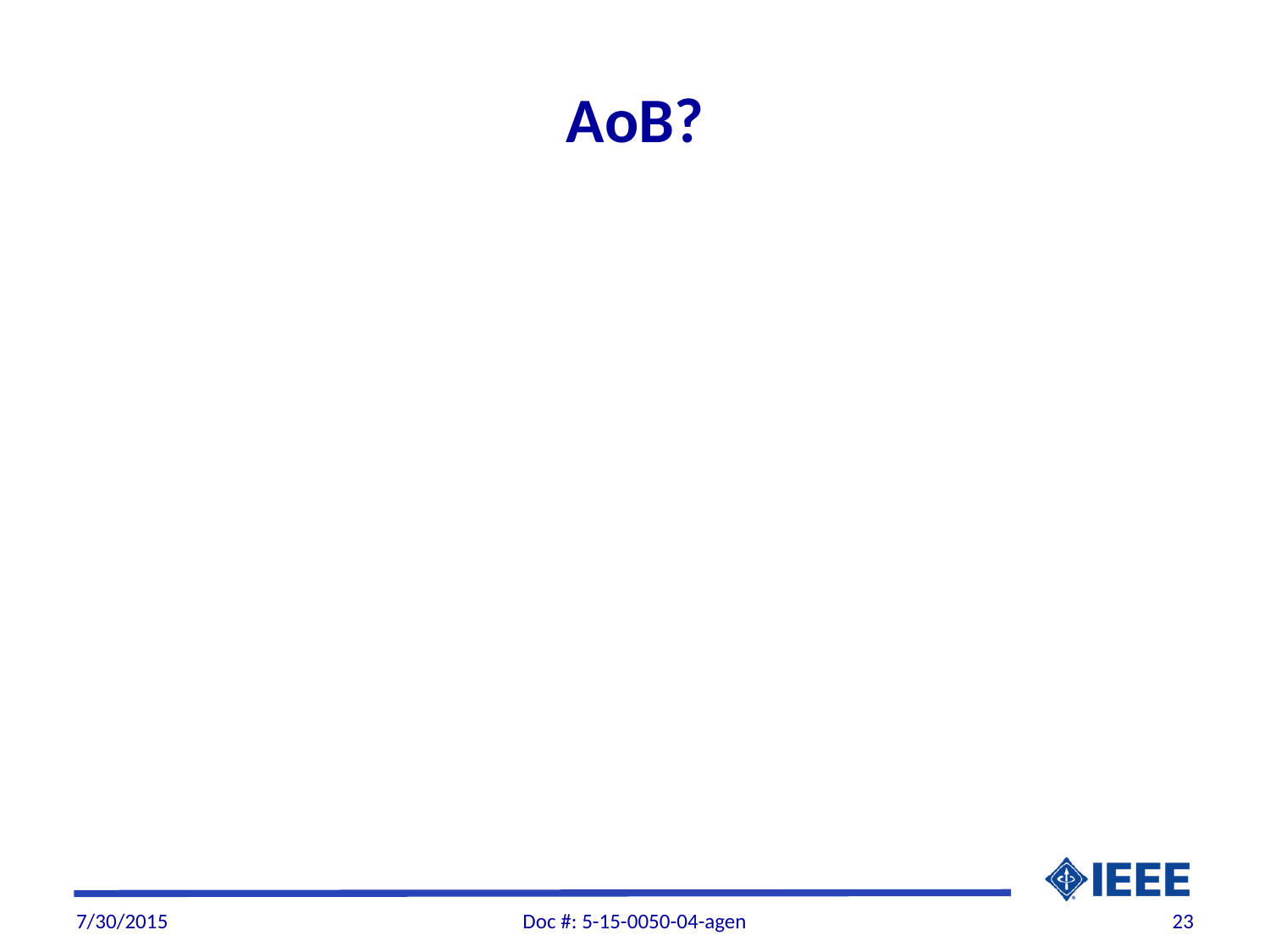

# AoB?

7/30/2015
Doc #: 5-15-0050-04-agen
23